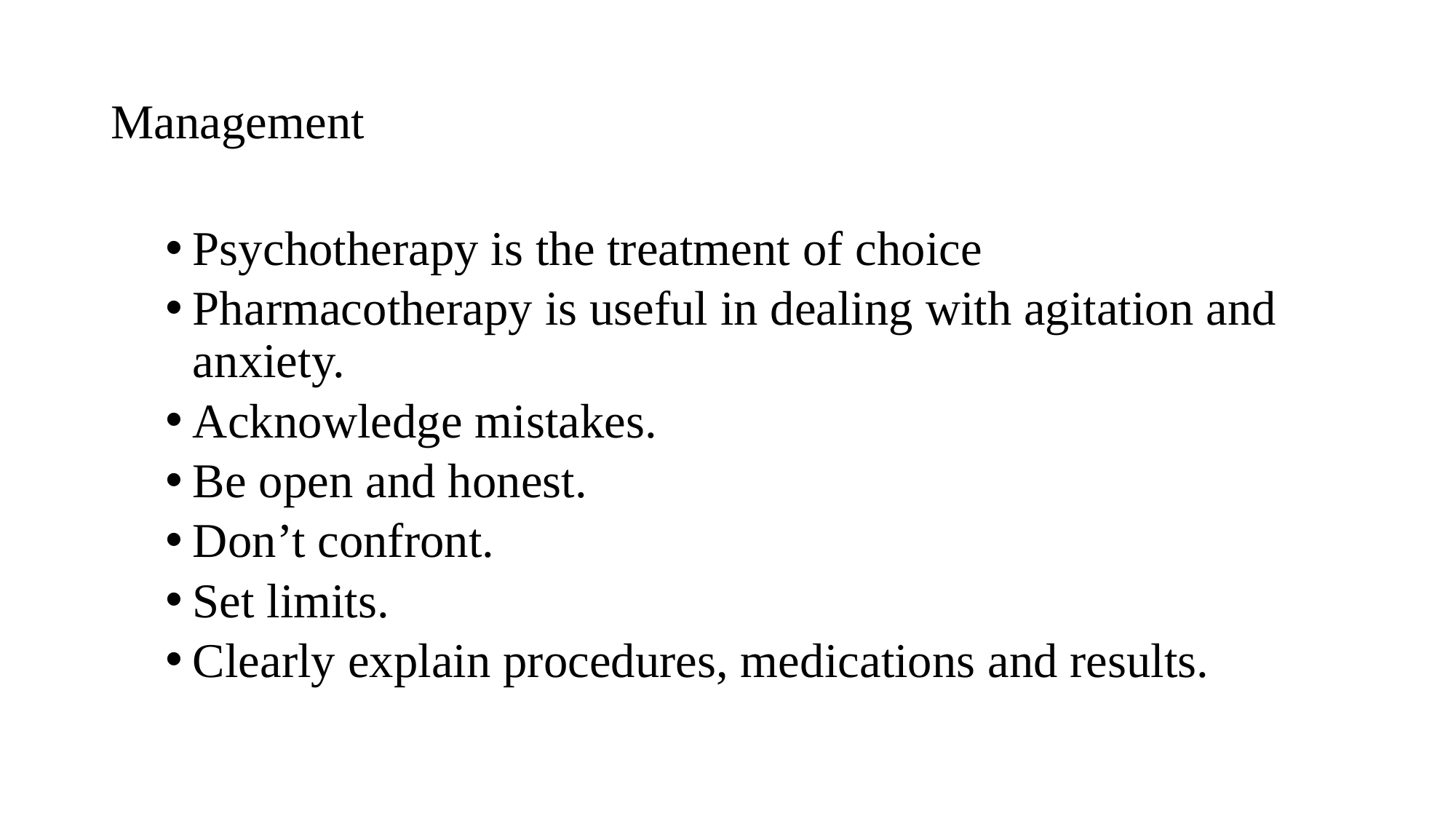

# Management
Psychotherapy is the treatment of choice
Pharmacotherapy is useful in dealing with agitation and anxiety.
Acknowledge mistakes.
Be open and honest.
Don’t confront.
Set limits.
Clearly explain procedures, medications and results.